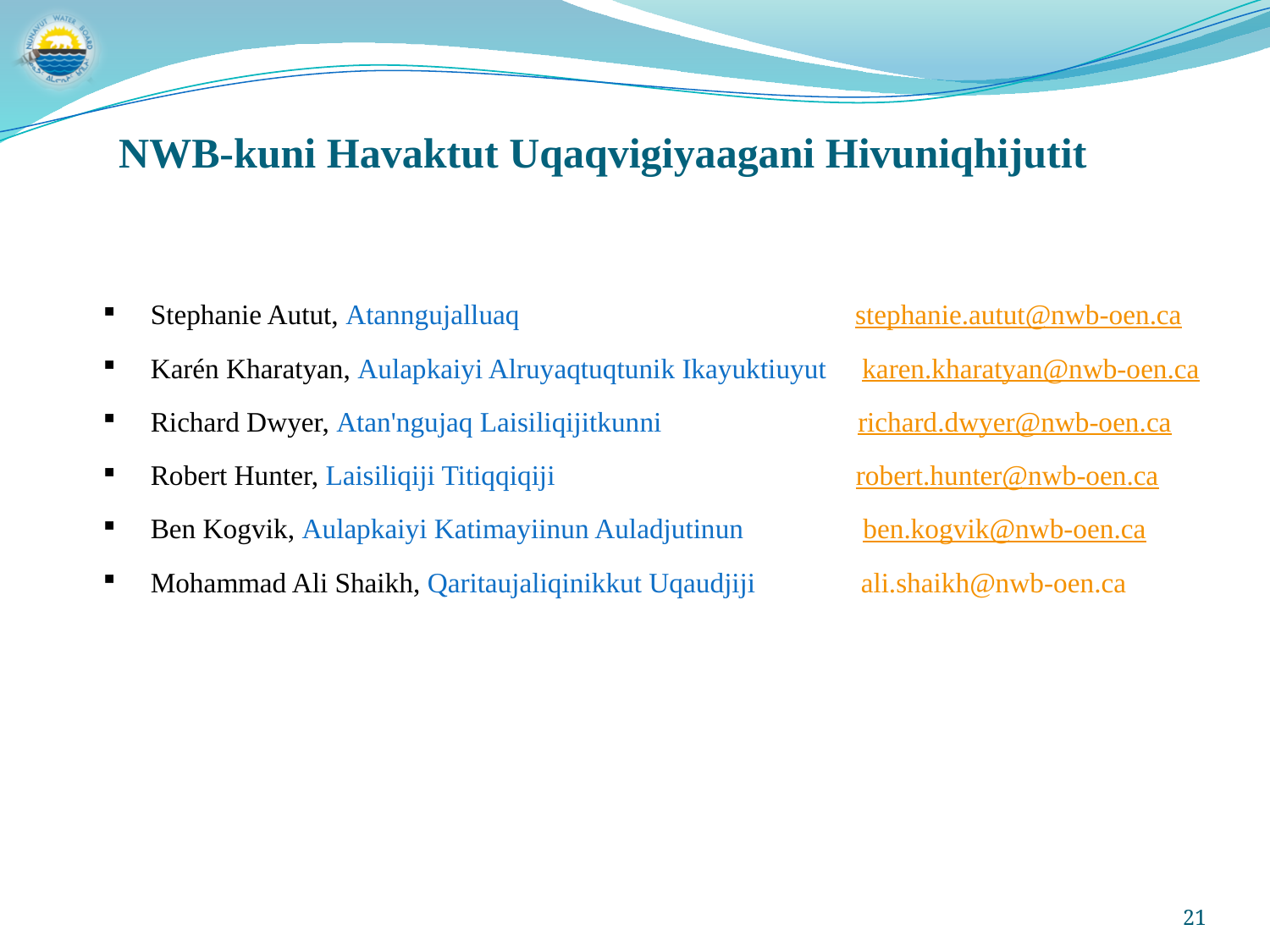

# NWB-kuni Havaktut Uqaqvigiyaagani Hivuniqhijutit
| Stephanie Autut, Atanngujalluaq stephanie.autut@nwb-oen.ca Karén Kharatyan, Aulapkaiyi Alruyaqtuqtunik Ikayuktiuyut karen.kharatyan@nwb-oen.ca Richard Dwyer, Atan'ngujaq Laisiliqijitkunni richard.dwyer@nwb-oen.ca Robert Hunter, Laisiliqiji Titiqqiqiji robert.hunter@nwb-oen.ca Ben Kogvik, Aulapkaiyi Katimayiinun Auladjutinun ben.kogvik@nwb-oen.ca Mohammad Ali Shaikh, Qaritaujaliqinikkut Uqaudjiji ali.shaikh@nwb-oen.ca |
| --- |
|  |
21